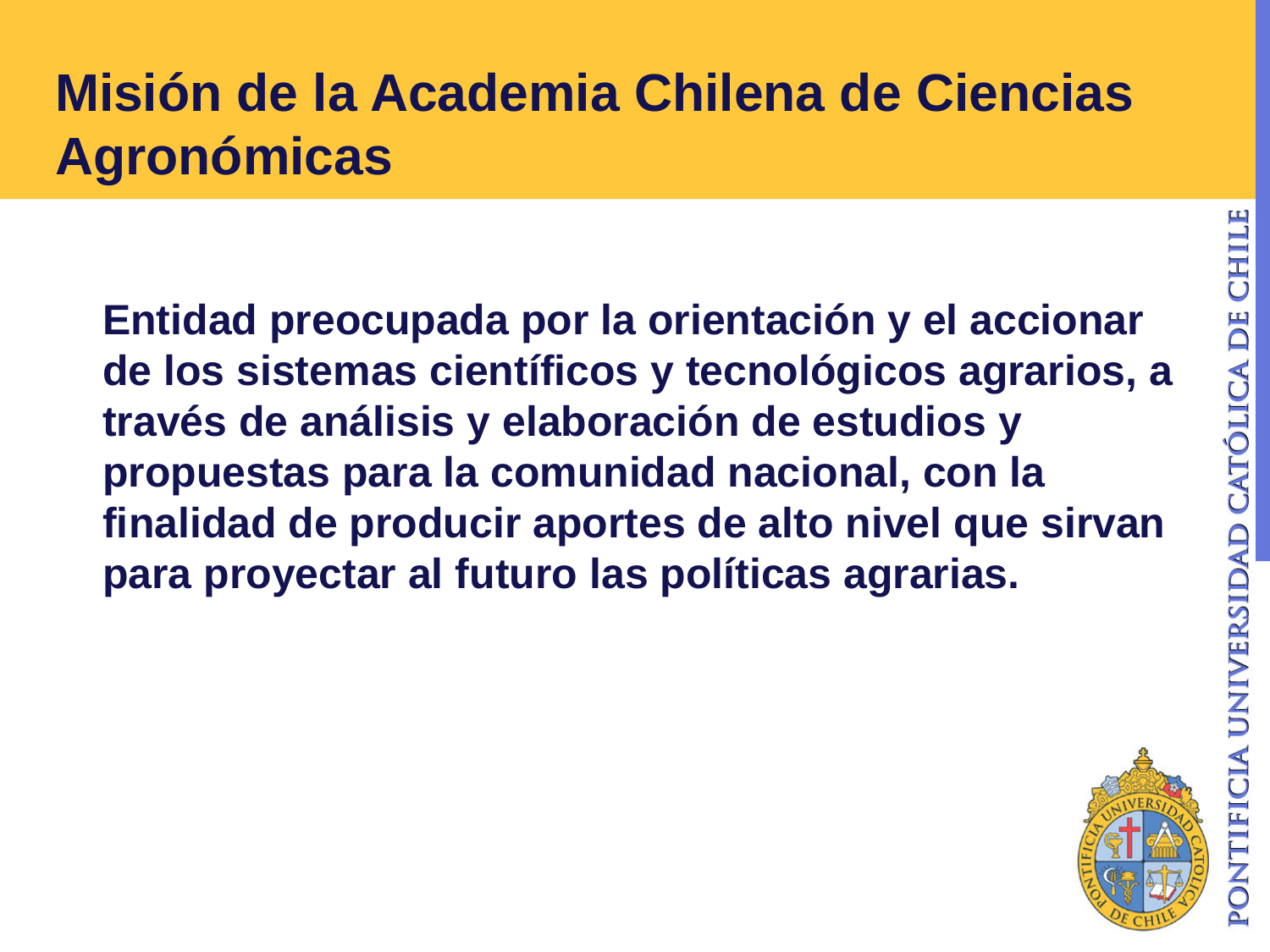

# Misión de la Academia Chilena de Ciencias Agronómicas

	Entidad preocupada por la orientación y el accionar de los sistemas científicos y tecnológicos agrarios, a través de análisis y elaboración de estudios y propuestas para la comunidad nacional, con la finalidad de producir aportes de alto nivel que sirvan para proyectar al futuro las políticas agrarias.